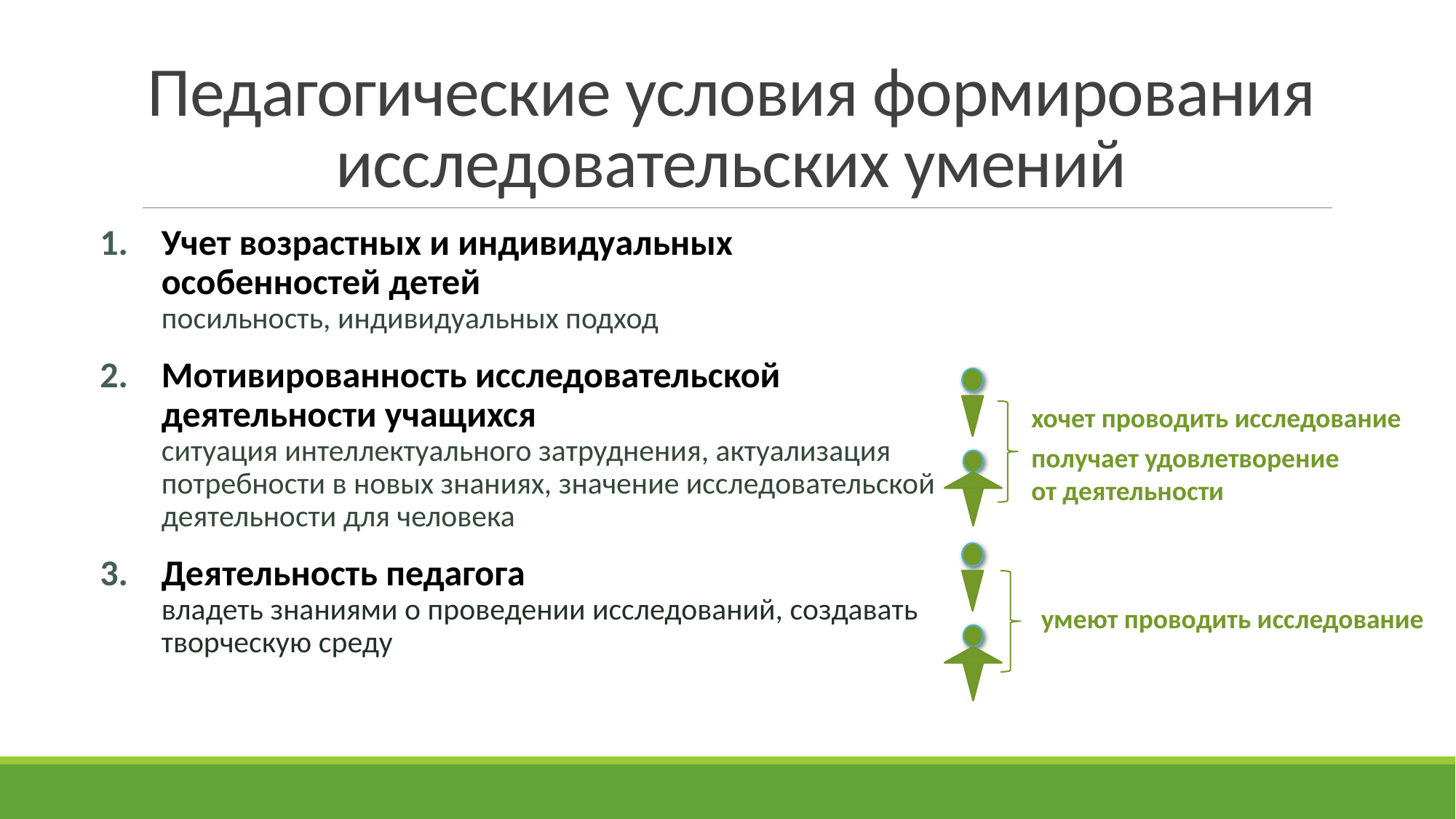

# Педагогические условия формирования исследовательских умений
Учет возрастных и индивидуальных особенностей детей
посильность, индивидуальных подход
Мотивированность исследовательской деятельности учащихся
ситуация интеллектуального затруднения, актуализация потребности в новых знаниях, значение исследовательской деятельности для человека
Деятельность педагога
владеть знаниями о проведении исследований, создавать творческую среду

хочет проводить исследование

получает удовлетворение
от деятельности

умеют проводить исследование